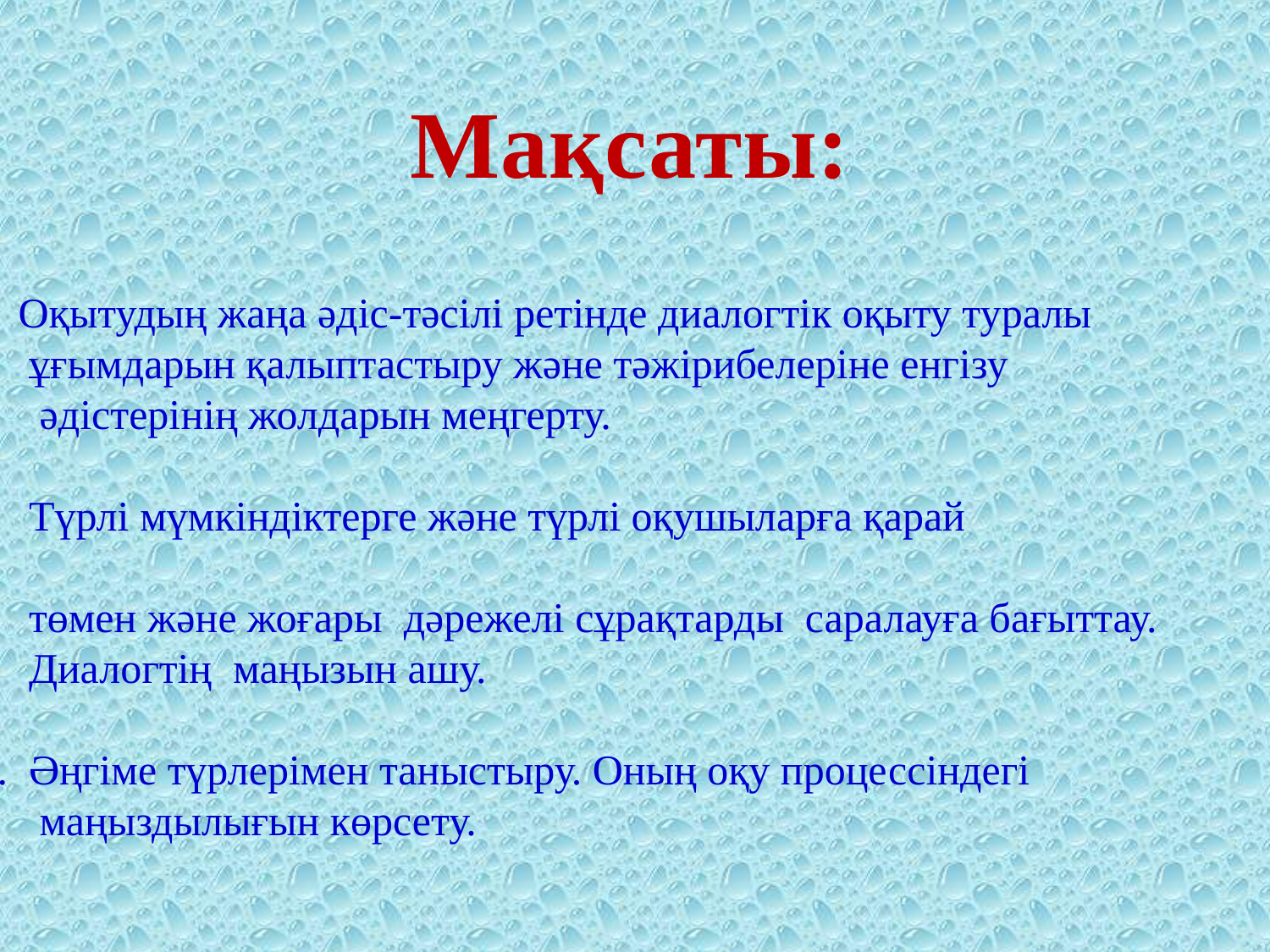

Мақсаты:
Оқытудың жаңа әдіс-тәсілі ретінде диалогтік оқыту туралы
       ұғымдарын қалыптастыру және тәжірибелеріне енгізу
        әдістерінің жолдарын меңгерту.

 2.   Түрлі мүмкіндіктерге және түрлі оқушыларға қарай

       төмен және жоғары  дәрежелі сұрақтарды  саралауға бағыттау.
 3.   Диалогтің  маңызын ашу.

  4.  Әңгіме түрлерімен таныстыру. Оның оқу процессіндегі
        маңыздылығын көрсету.